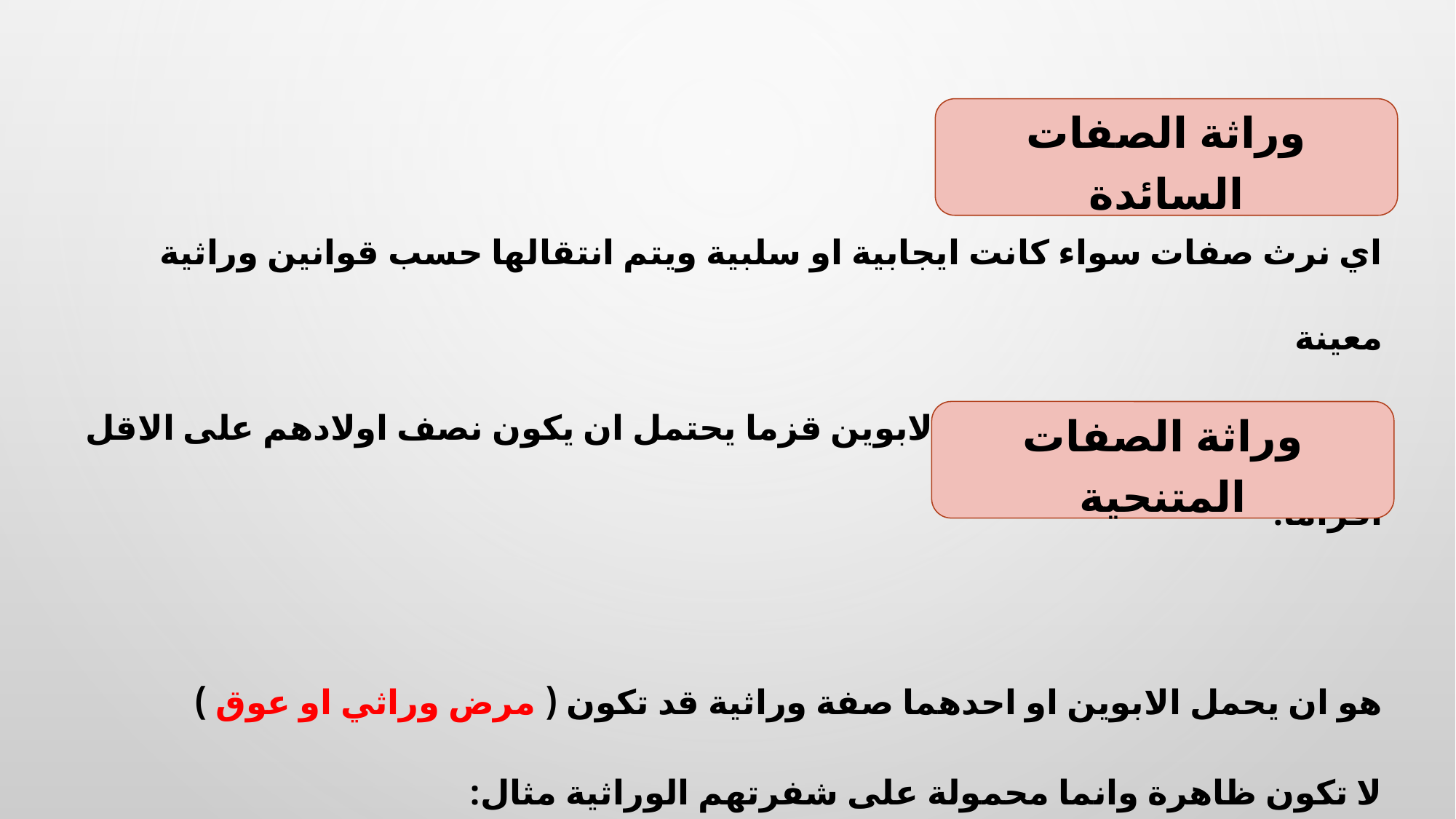

وراثة الصفات السائدة

اي نرث صفات سواء كانت ايجابية او سلبية ويتم انتقالها حسب قوانين وراثية معينة
منها ( القزامة ) اذا كان احد الابوين قزما يحتمل ان يكون نصف اولادهم على الاقل اقزاما.

هو ان يحمل الابوين او احدهما صفة وراثية قد تكون ( مرض وراثي او عوق )
لا تكون ظاهرة وانما محمولة على شفرتهم الوراثية مثال:

وراثة الصفات المتنحية